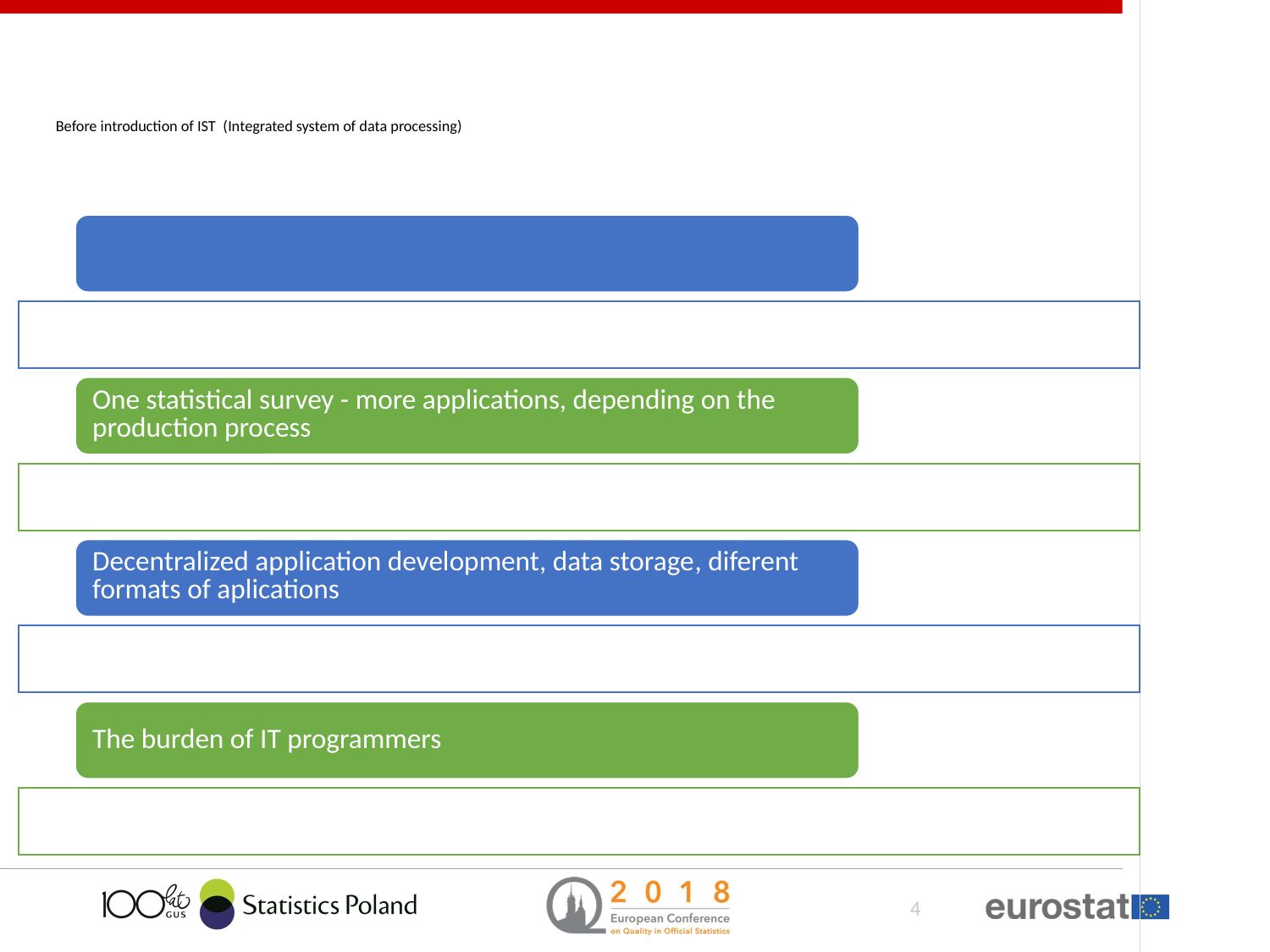

# Before introduction of IST  (Integrated system of data processing)
Decentralized application development, data storage, diferent formats of aplications
The burden of IT programmers
One statistical survey - more applications, depending on the production process
4